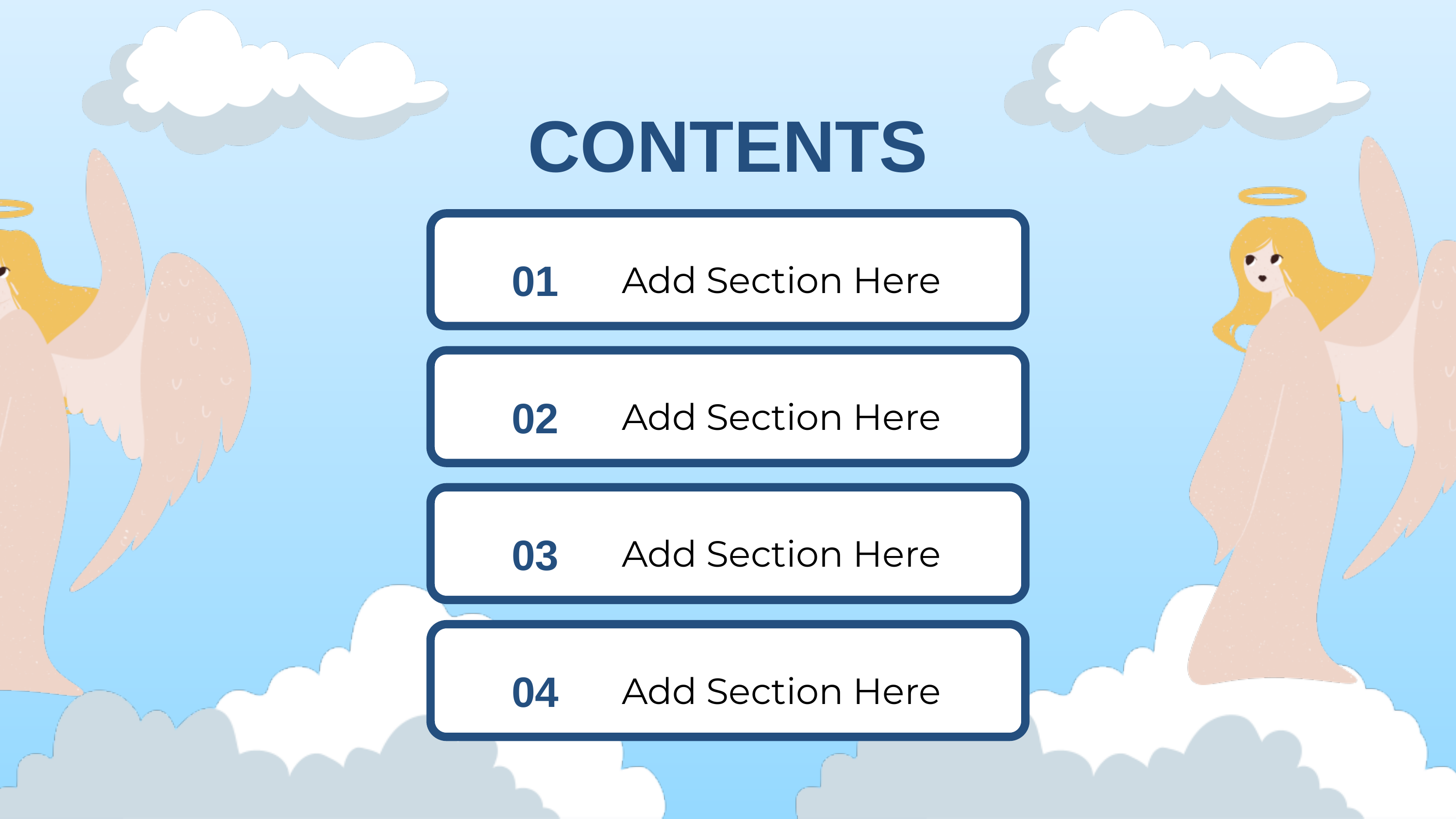

CONTENTS

01
Add Section Here

02
Add Section Here

03
Add Section Here

04
Add Section Here